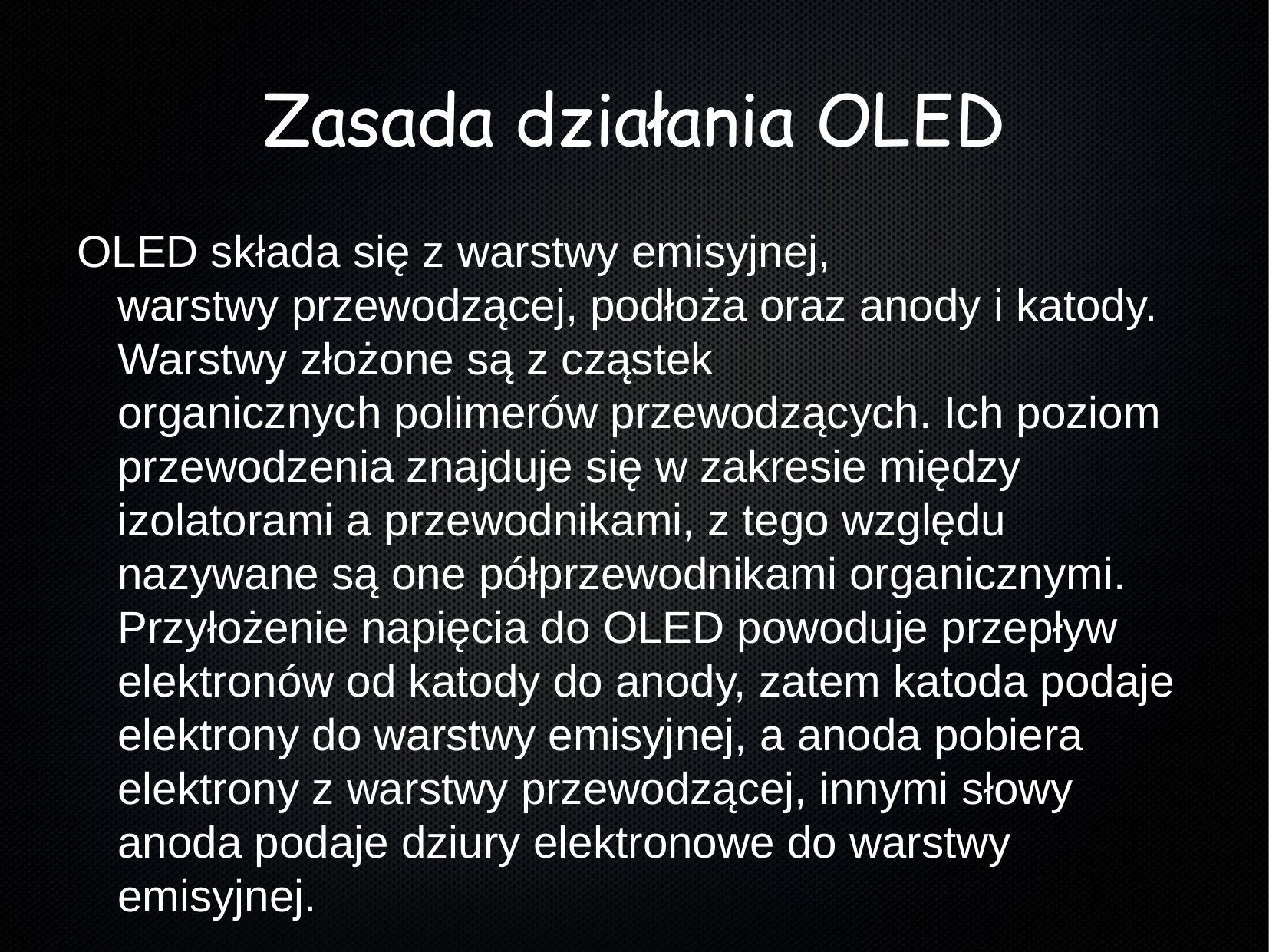

Zasada działania OLED
OLED składa się z warstwy emisyjnej, warstwy przewodzącej, podłoża oraz anody i katody. Warstwy złożone są z cząstek organicznych polimerów przewodzących. Ich poziom przewodzenia znajduje się w zakresie między izolatorami a przewodnikami, z tego względu nazywane są one półprzewodnikami organicznymi. Przyłożenie napięcia do OLED powoduje przepływ elektronów od katody do anody, zatem katoda podaje elektrony do warstwy emisyjnej, a anoda pobiera elektrony z warstwy przewodzącej, innymi słowy anoda podaje dziury elektronowe do warstwy emisyjnej.